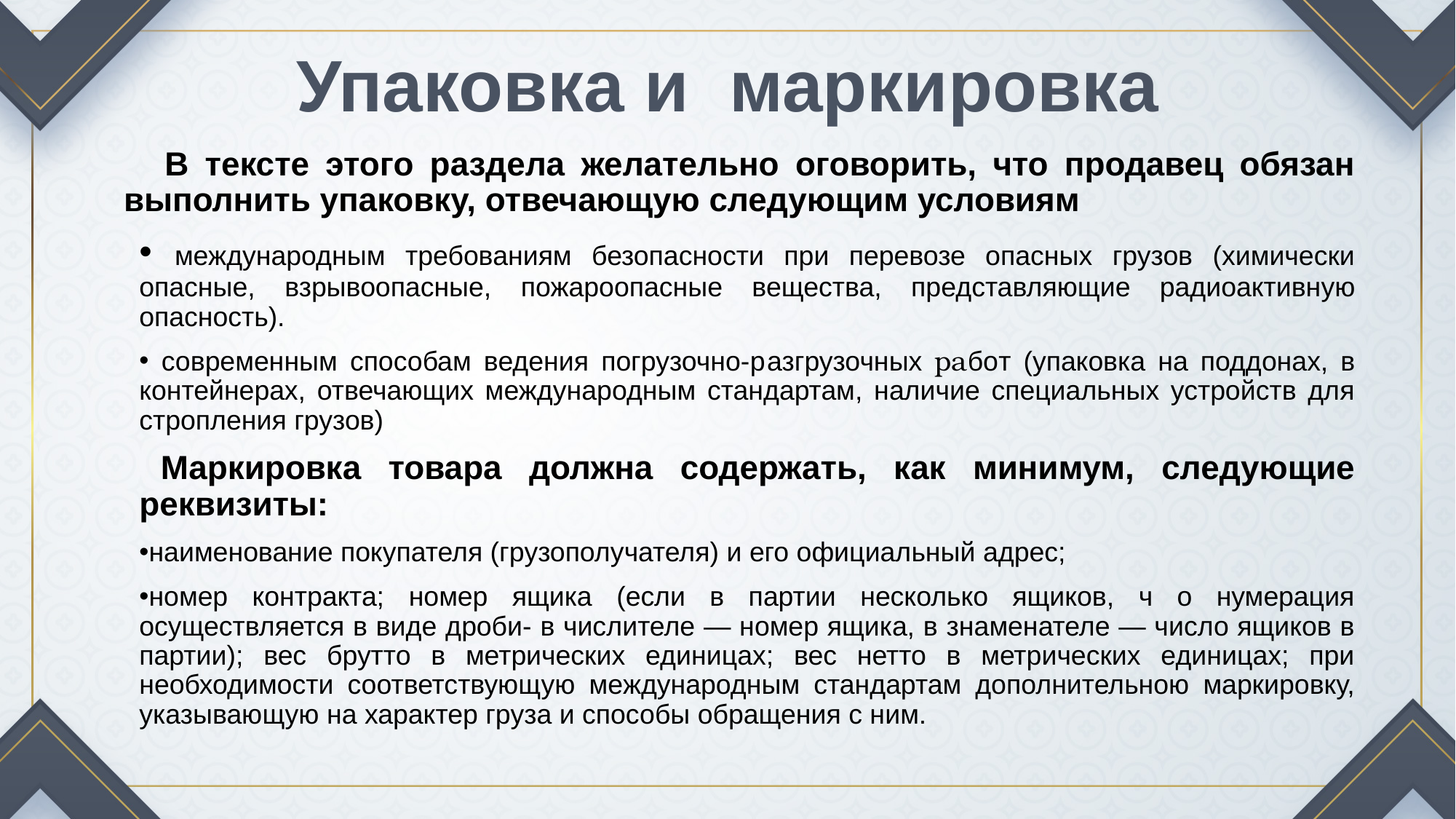

# Упаковка и  маркировка
В тексте этого раздела желательно оговорить, что продавец обязан выполнить упаковку, отвечающую следующим условиям
 международным требованиям безопасности при перевозе опасных грузов (химически опасные, взрывоопасные, пожаро­опасные вещества, представляющие радиоактивную опасность).
 современным способам ведения погрузочно-pазгрузочных paбoт (упаковка на поддонах, в контейнерах, отвечающих международным стандартам, наличие специальных устройств для стропления грузов)
Маркировка товара должна содержать, как минимум, следующие реквизиты:
наименование покупателя (грузополучателя) и его официальный адрес;
номер контракта; номер ящика (если в партии несколько ящиков, ч о нумерация осуществляется в виде дроби- в числителе — номер ящика, в знаменателе — число ящиков в партии); вес брутто в метрических единицах; вес нетто в метрических единицах; при необходимости соответствующую международным стандартам дополнительною маркировку, указывающую на харак­тер груза и способы обращения с ним.